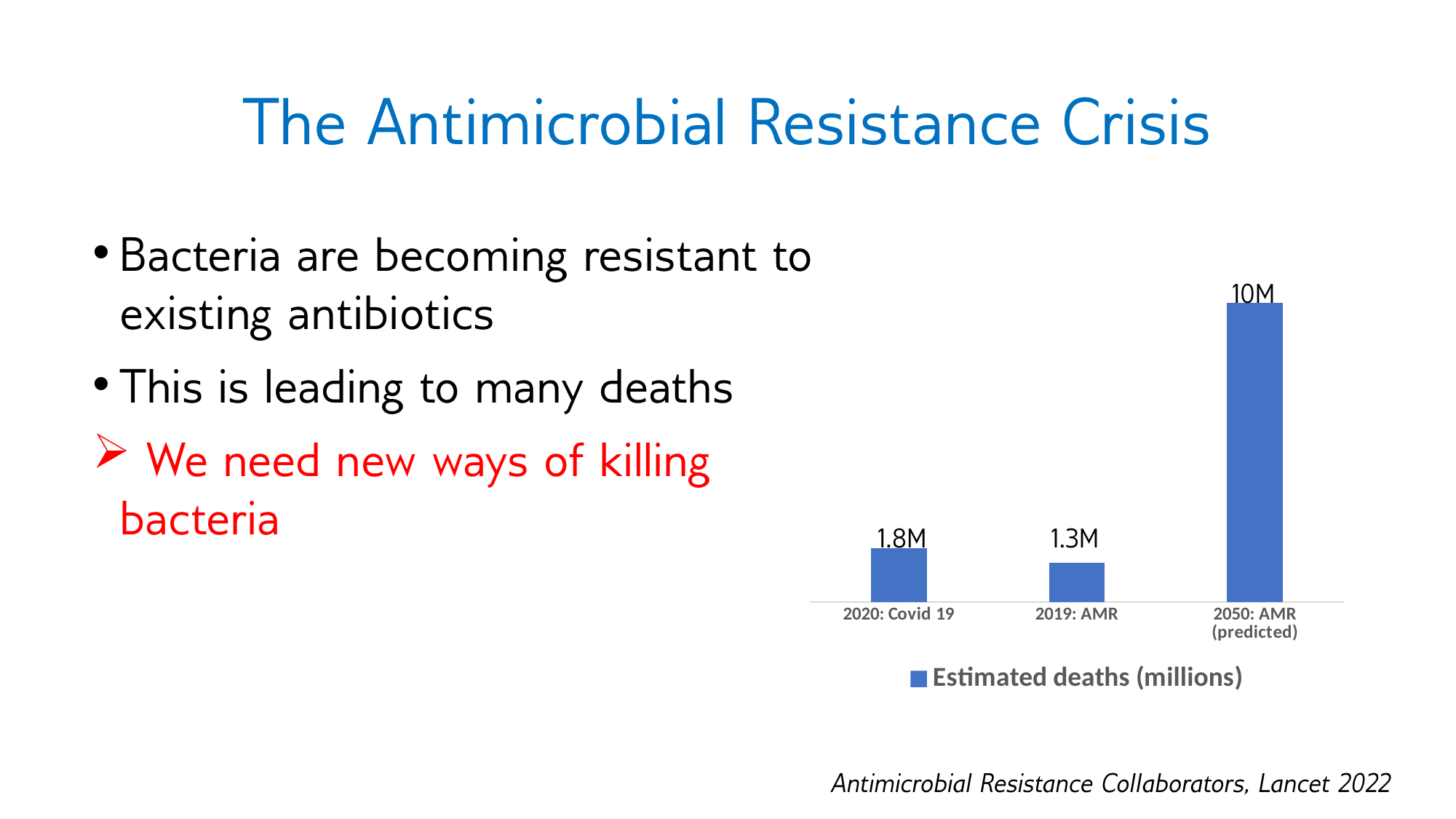

# The Antimicrobial Resistance Crisis
Bacteria are becoming resistant to existing antibiotics
This is leading to many deaths
 We need new ways of killing bacteria

### Chart

| Category | Estimated deaths (millions) |
|---|---|
| 2020: Covid 19 | 1.8 |
| 2019: AMR | 1.3 |
| 2050: AMR (predicted) | 10.0 |
10M
1.8M
1.3M
Antimicrobial Resistance Collaborators, Lancet 2022